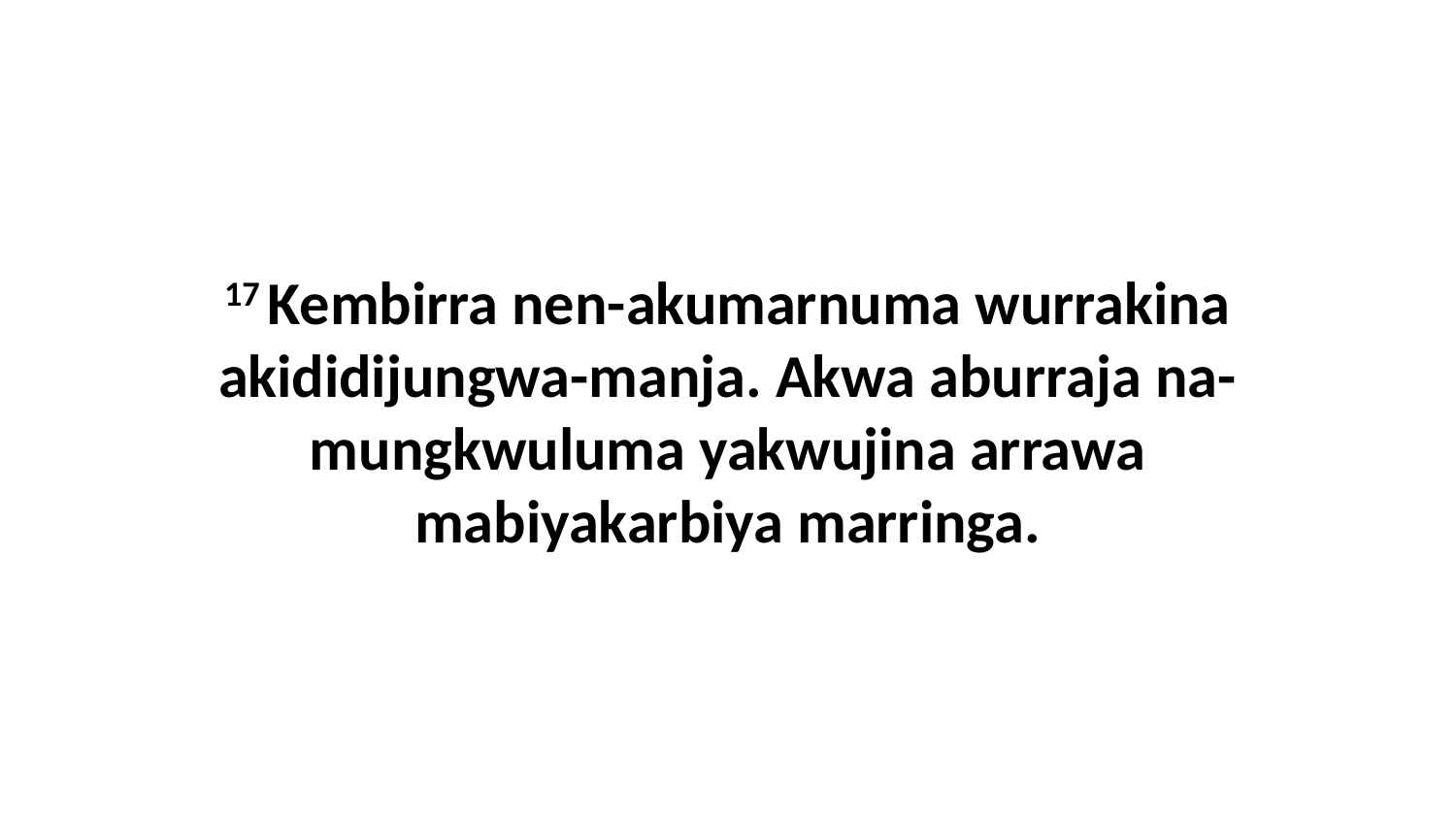

17 Kembirra nen-akumarnuma wurrakina akididijungwa-manja. Akwa aburraja na-mungkwuluma yakwujina arrawa mabiyakarbiya marringa.